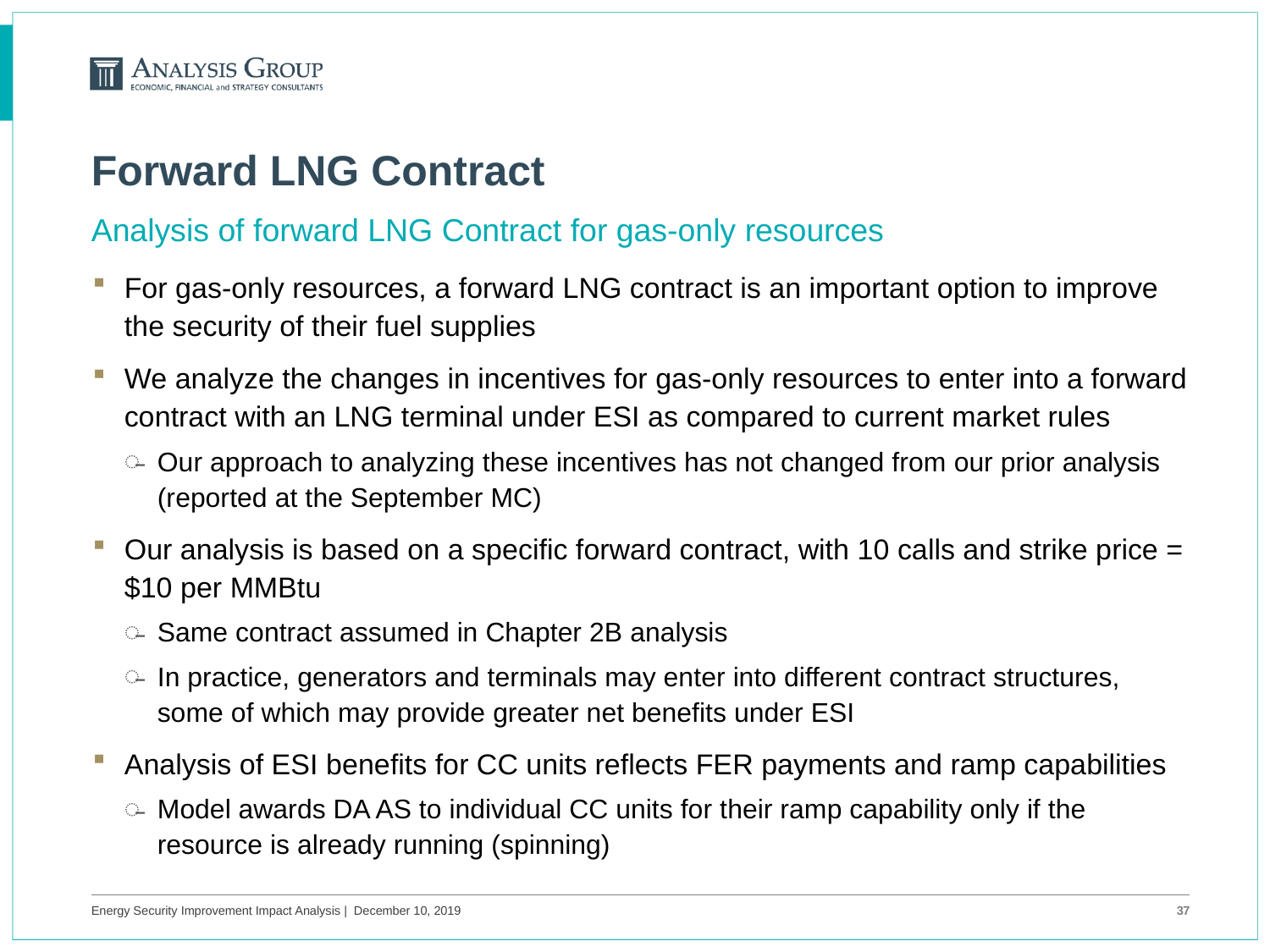

# Forward LNG Contract
Analysis of forward LNG Contract for gas-only resources
For gas-only resources, a forward LNG contract is an important option to improve the security of their fuel supplies
We analyze the changes in incentives for gas-only resources to enter into a forward contract with an LNG terminal under ESI as compared to current market rules
Our approach to analyzing these incentives has not changed from our prior analysis (reported at the September MC)
Our analysis is based on a specific forward contract, with 10 calls and strike price = $10 per MMBtu
Same contract assumed in Chapter 2B analysis
In practice, generators and terminals may enter into different contract structures, some of which may provide greater net benefits under ESI
Analysis of ESI benefits for CC units reflects FER payments and ramp capabilities
Model awards DA AS to individual CC units for their ramp capability only if the resource is already running (spinning)

Energy Security Improvement Impact Analysis |  December 10, 2019